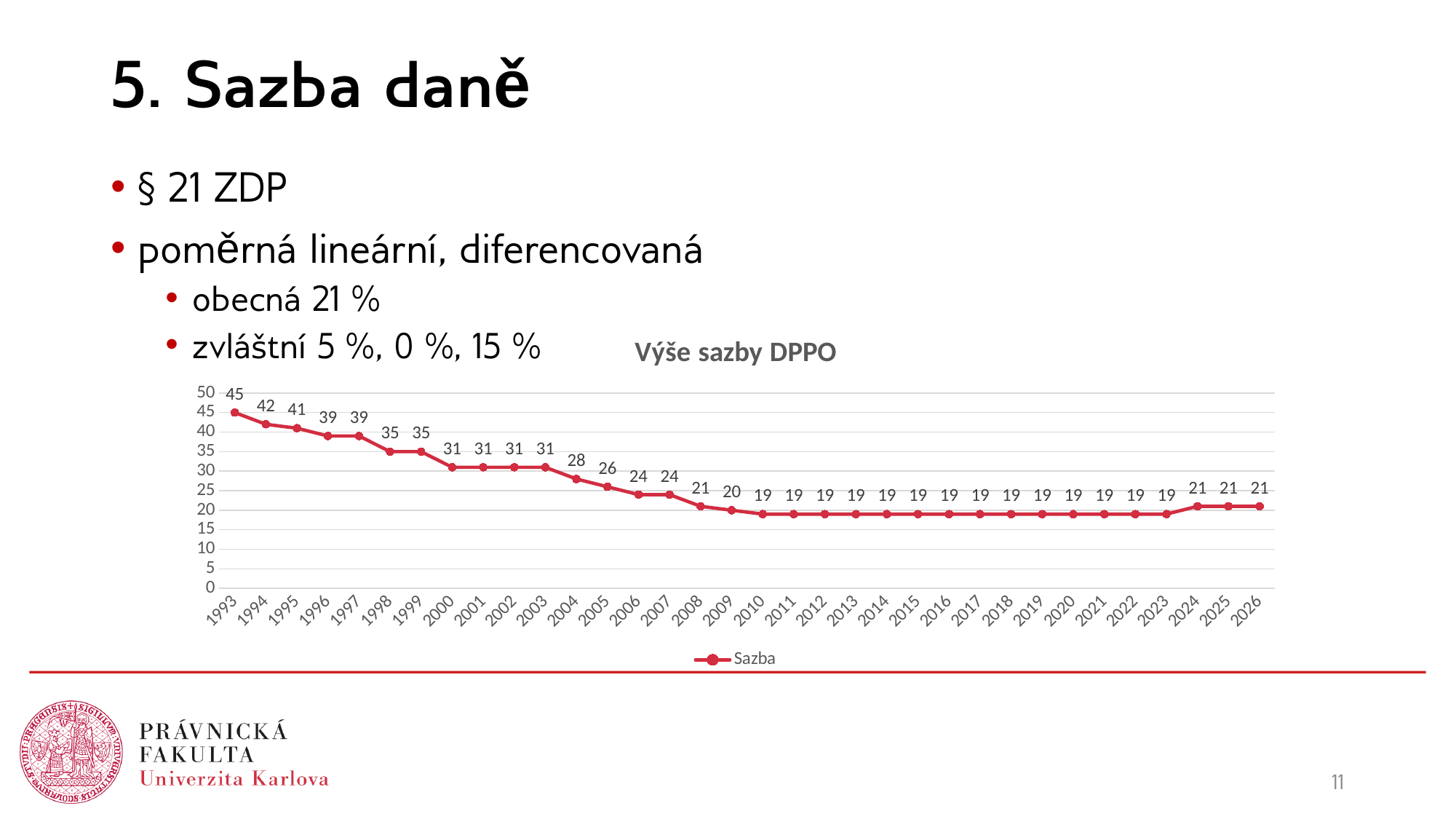

# 5. Sazba daně
§ 21 ZDP
poměrná lineární, diferencovaná
obecná 21 %
zvláštní 5 %, 0 %, 15 %

### Chart: Výše sazby DPPO

| Category | Sazba |
|---|---|
| 1993 | 45.0 |
| 1994 | 42.0 |
| 1995 | 41.0 |
| 1996 | 39.0 |
| 1997 | 39.0 |
| 1998 | 35.0 |
| 1999 | 35.0 |
| 2000 | 31.0 |
| 2001 | 31.0 |
| 2002 | 31.0 |
| 2003 | 31.0 |
| 2004 | 28.0 |
| 2005 | 26.0 |
| 2006 | 24.0 |
| 2007 | 24.0 |
| 2008 | 21.0 |
| 2009 | 20.0 |
| 2010 | 19.0 |
| 2011 | 19.0 |
| 2012 | 19.0 |
| 2013 | 19.0 |
| 2014 | 19.0 |
| 2015 | 19.0 |
| 2016 | 19.0 |
| 2017 | 19.0 |
| 2018 | 19.0 |
| 2019 | 19.0 |
| 2020 | 19.0 |
| 2021 | 19.0 |
| 2022 | 19.0 |
| 2023 | 19.0 |
| 2024 | 21.0 |
| 2025 | 21.0 |
| 2026 | 21.0 |
11